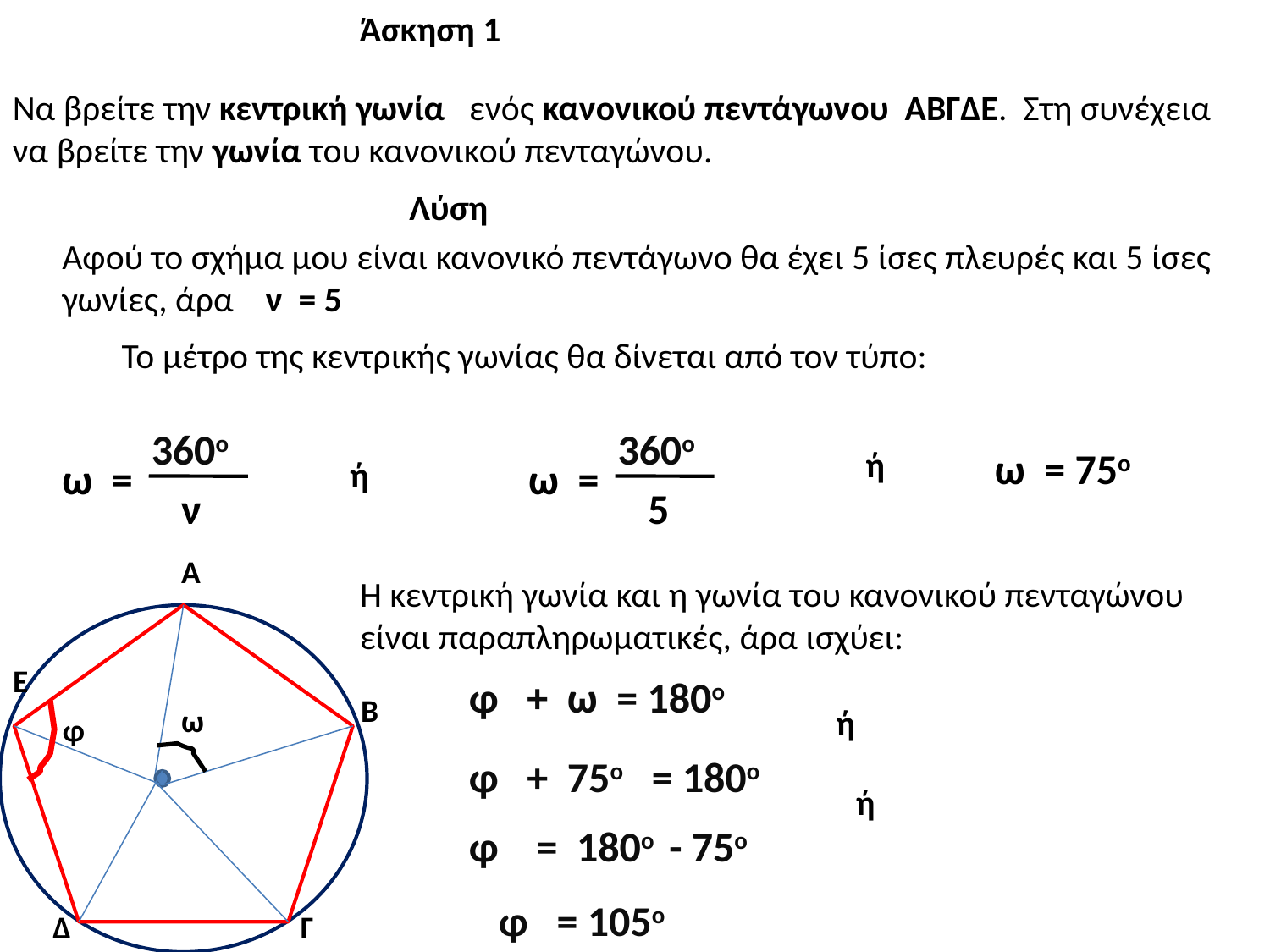

Άσκηση 1
Να βρείτε την κεντρική γωνία   ενός κανονικού πεντάγωνου  ΑΒΓΔΕ.  Στη συνέχεια να βρείτε την γωνία του κανονικού πενταγώνου.
Λύση
Αφού το σχήμα μου είναι κανονικό πεντάγωνο θα έχει 5 ίσες πλευρές και 5 ίσες γωνίες, άρα    ν  = 5
Το μέτρο της κεντρικής γωνίας θα δίνεται από τον τύπο:
360ο
360ο
ή
ω  = 75ο
ω  =
ή
ω  =
ν
5
Α
Η κεντρική γωνία και η γωνία του κανονικού πενταγώνου είναι παραπληρωματικές, άρα ισχύει:

Ε
φ   +  ω  = 180ο
Β
ω
ή

φ

φ   +  75ο   = 180ο
ή
φ    =  180ο  - 75ο
φ   = 105ο
Δ
Γ